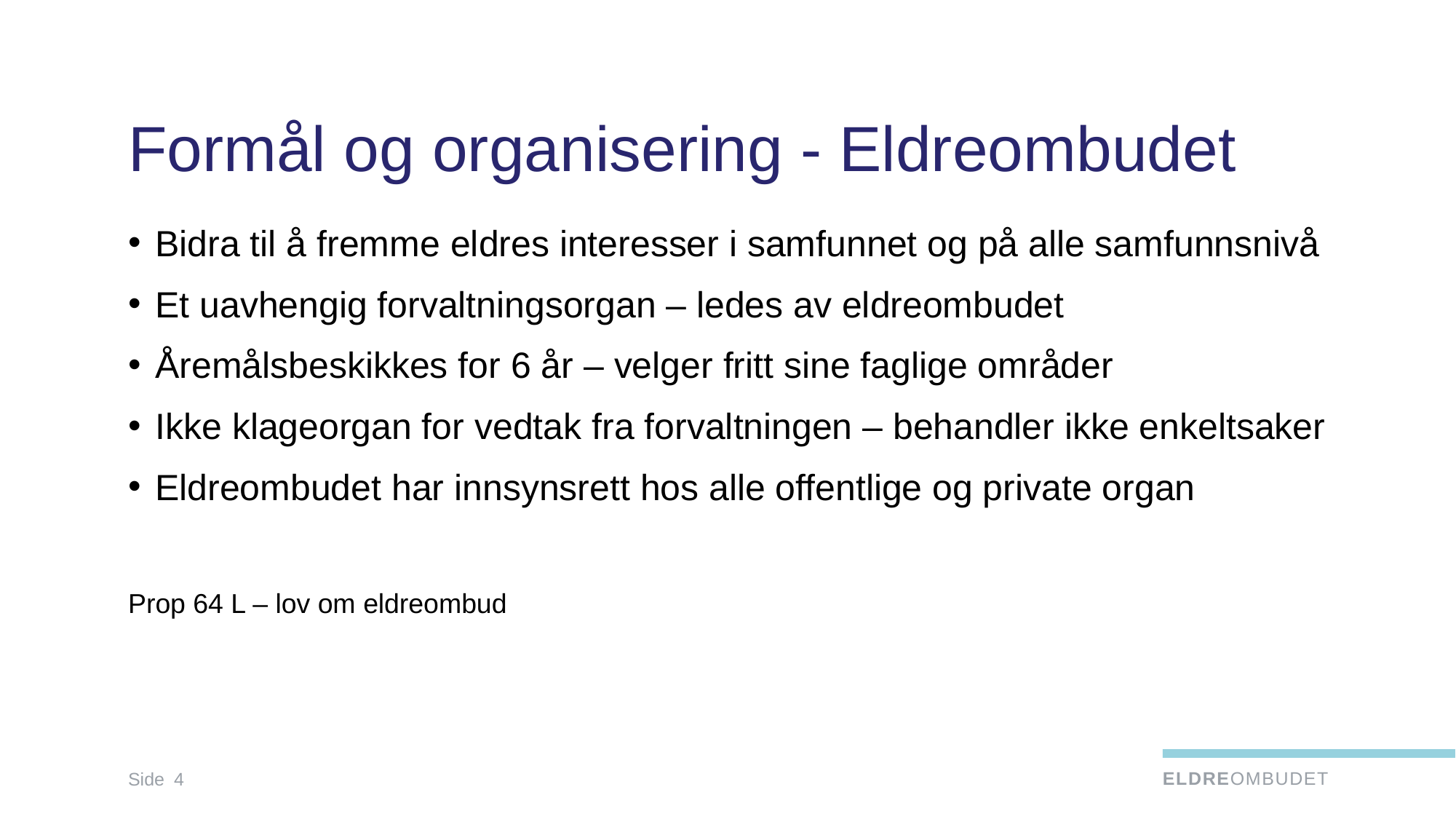

# Formål og organisering - Eldreombudet
Bidra til å fremme eldres interesser i samfunnet og på alle samfunnsnivå
Et uavhengig forvaltningsorgan – ledes av eldreombudet
Åremålsbeskikkes for 6 år – velger fritt sine faglige områder
Ikke klageorgan for vedtak fra forvaltningen – behandler ikke enkeltsaker
Eldreombudet har innsynsrett hos alle offentlige og private organ

Prop 64 L – lov om eldreombud
Side
4